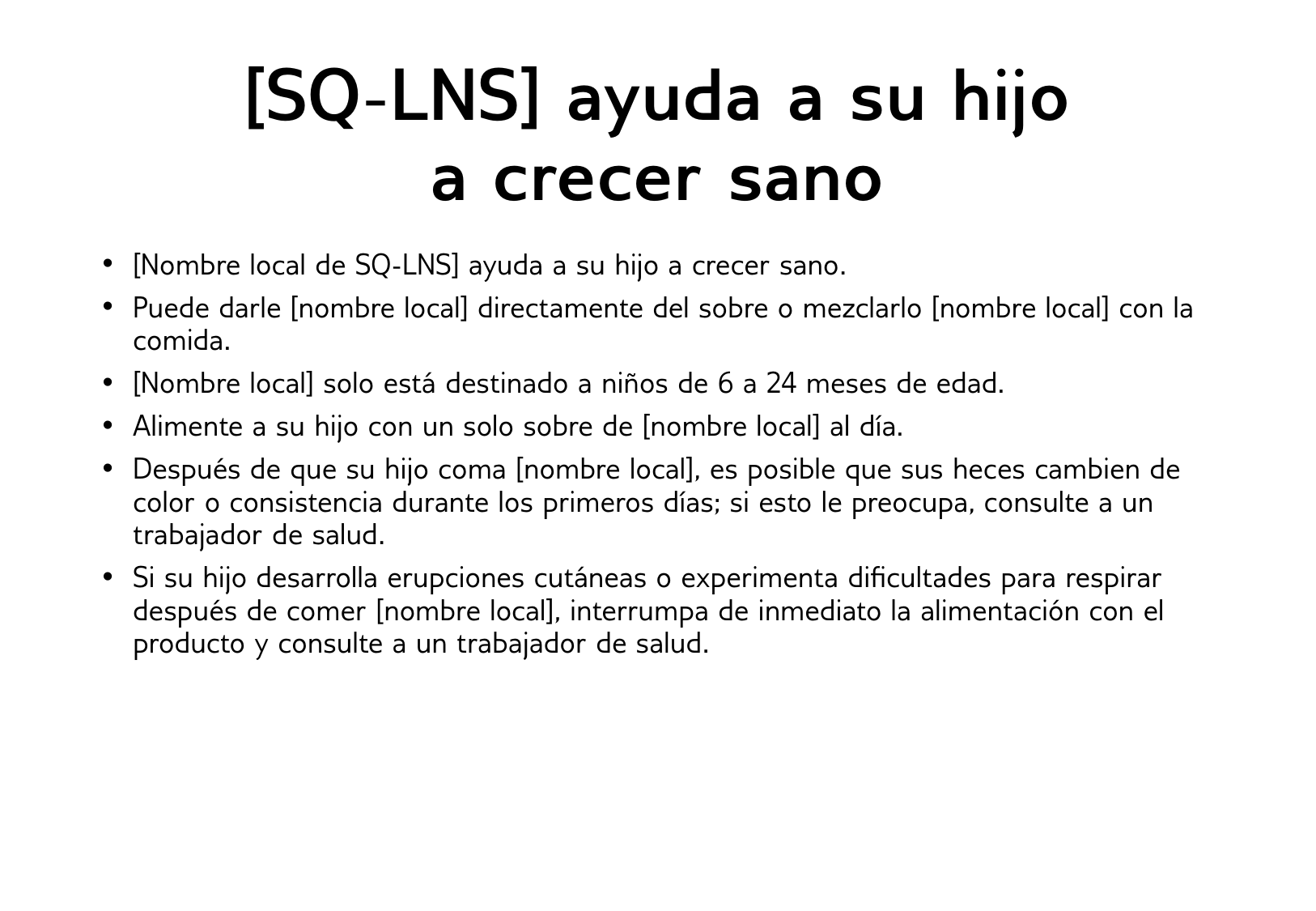

# [SQ-LNS] ayuda a su hijo a crecer sano
[Nombre local de SQ-LNS] ayuda a su hijo a crecer sano.
Puede darle [nombre local] directamente del sobre o mezclarlo [nombre local] con la comida.
[Nombre local] solo está destinado a niños de 6 a 24 meses de edad.
Alimente a su hijo con un solo sobre de [nombre local] al día.
Después de que su hijo coma [nombre local], es posible que sus heces cambien de color o consistencia durante los primeros días; si esto le preocupa, consulte a un trabajador de salud.
Si su hijo desarrolla erupciones cutáneas o experimenta dificultades para respirar después de comer [nombre local], interrumpa de inmediato la alimentación con el producto y consulte a un trabajador de salud.